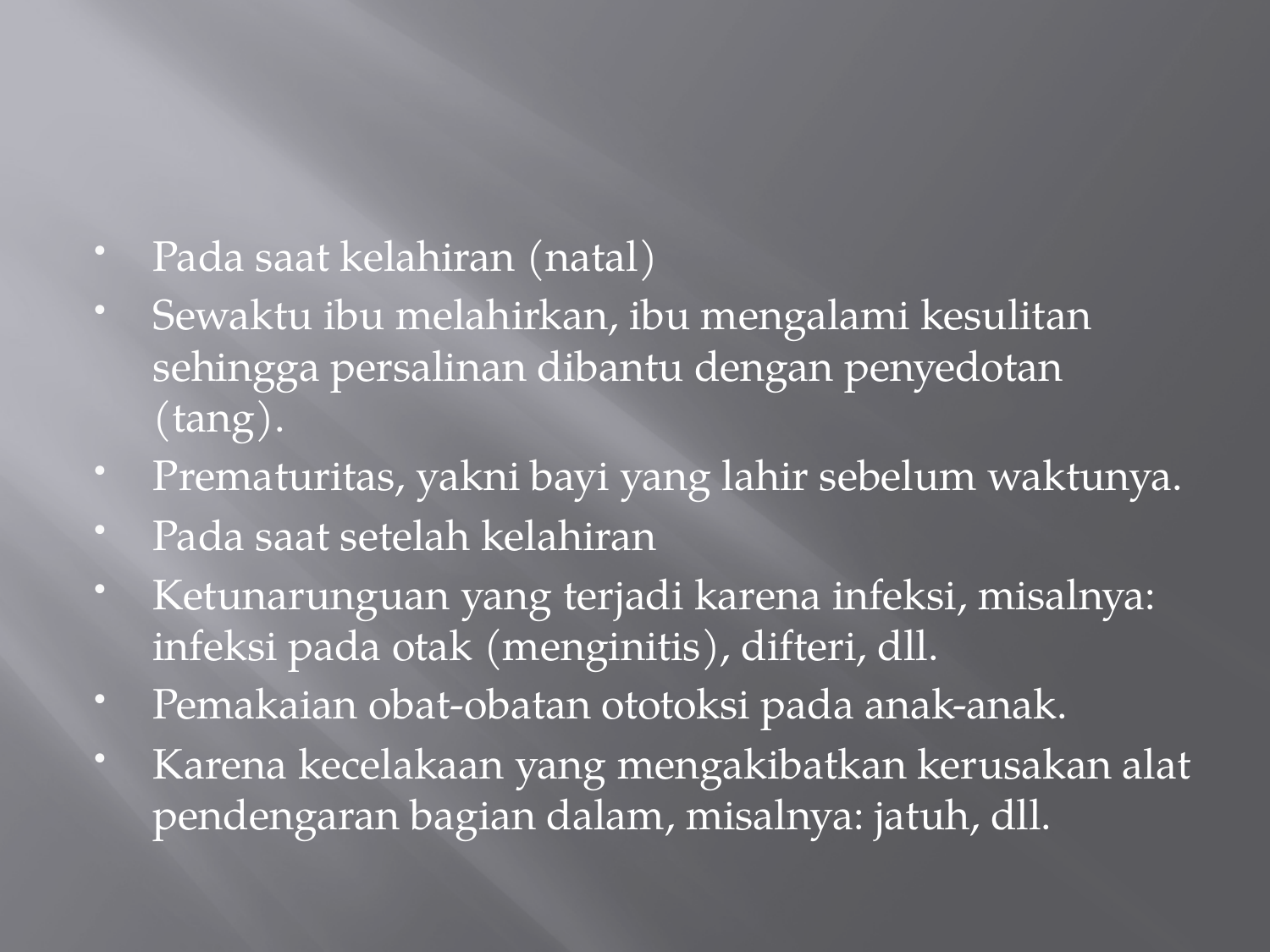

#
Pada saat kelahiran (natal)
Sewaktu ibu melahirkan, ibu mengalami kesulitan sehingga persalinan dibantu dengan penyedotan (tang).
Prematuritas, yakni bayi yang lahir sebelum waktunya.
Pada saat setelah kelahiran
Ketunarunguan yang terjadi karena infeksi, misalnya: infeksi pada otak (menginitis), difteri, dll.
Pemakaian obat-obatan ototoksi pada anak-anak.
Karena kecelakaan yang mengakibatkan kerusakan alat pendengaran bagian dalam, misalnya: jatuh, dll.